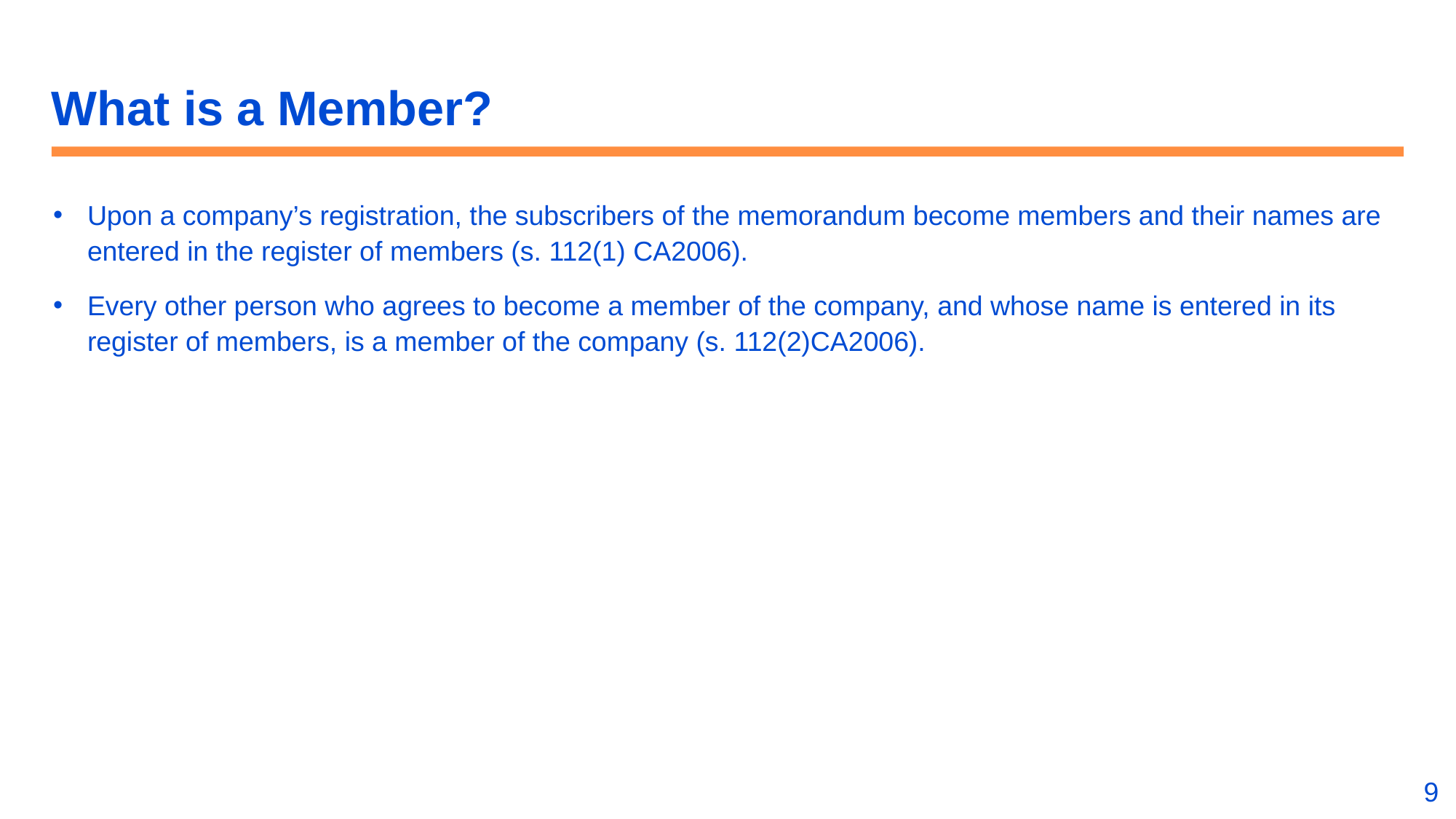

# What is a Member?
Upon a company’s registration, the subscribers of the memorandum become members and their names are entered in the register of members (s. 112(1) CA2006).
Every other person who agrees to become a member of the company, and whose name is entered in its register of members, is a member of the company (s. 112(2)CA2006).